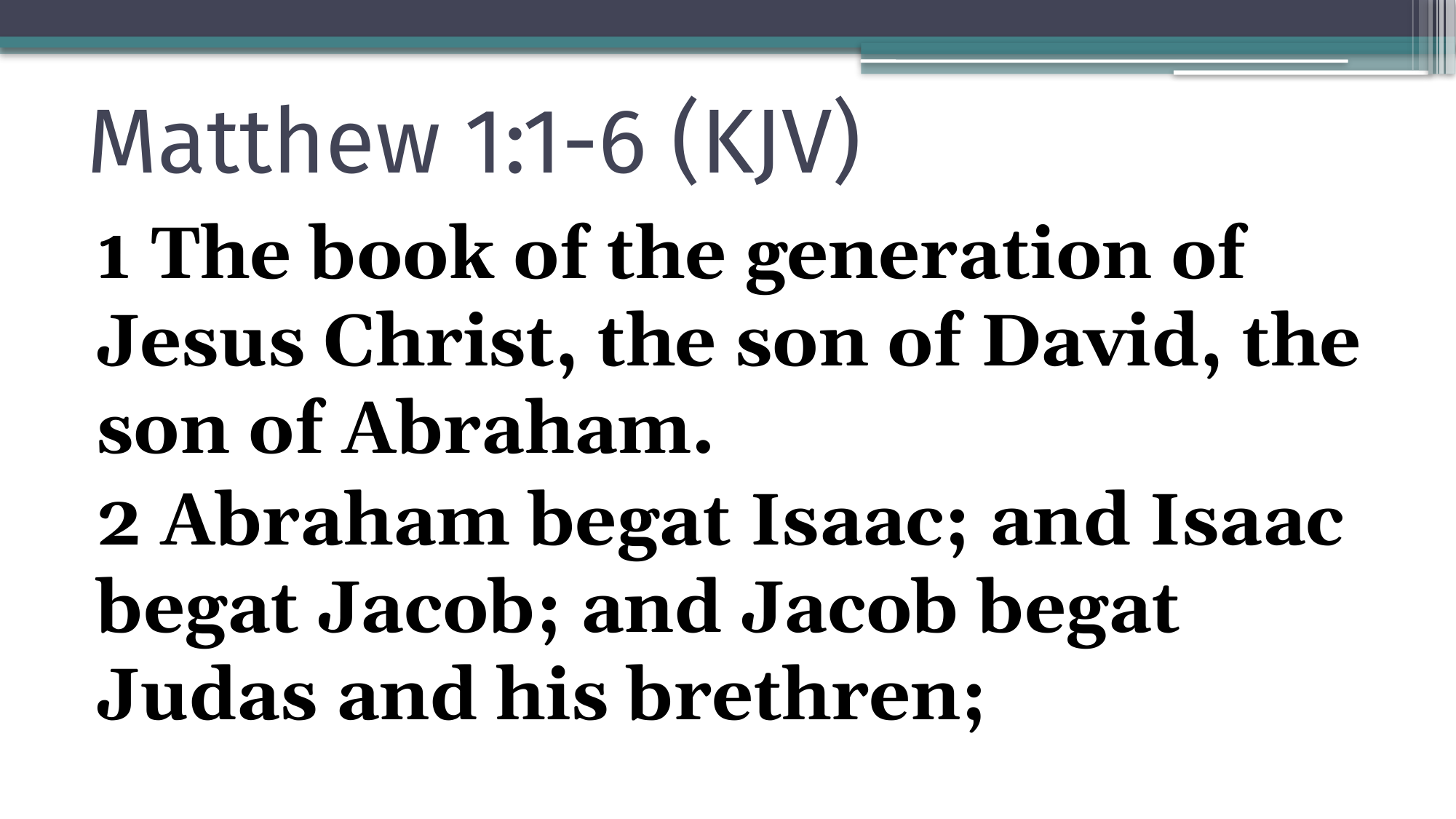

# Matthew 1:1-6 (KJV)
1 The book of the generation of Jesus Christ, the son of David, the son of Abraham.
2 Abraham begat Isaac; and Isaac begat Jacob; and Jacob begat Judas and his brethren;